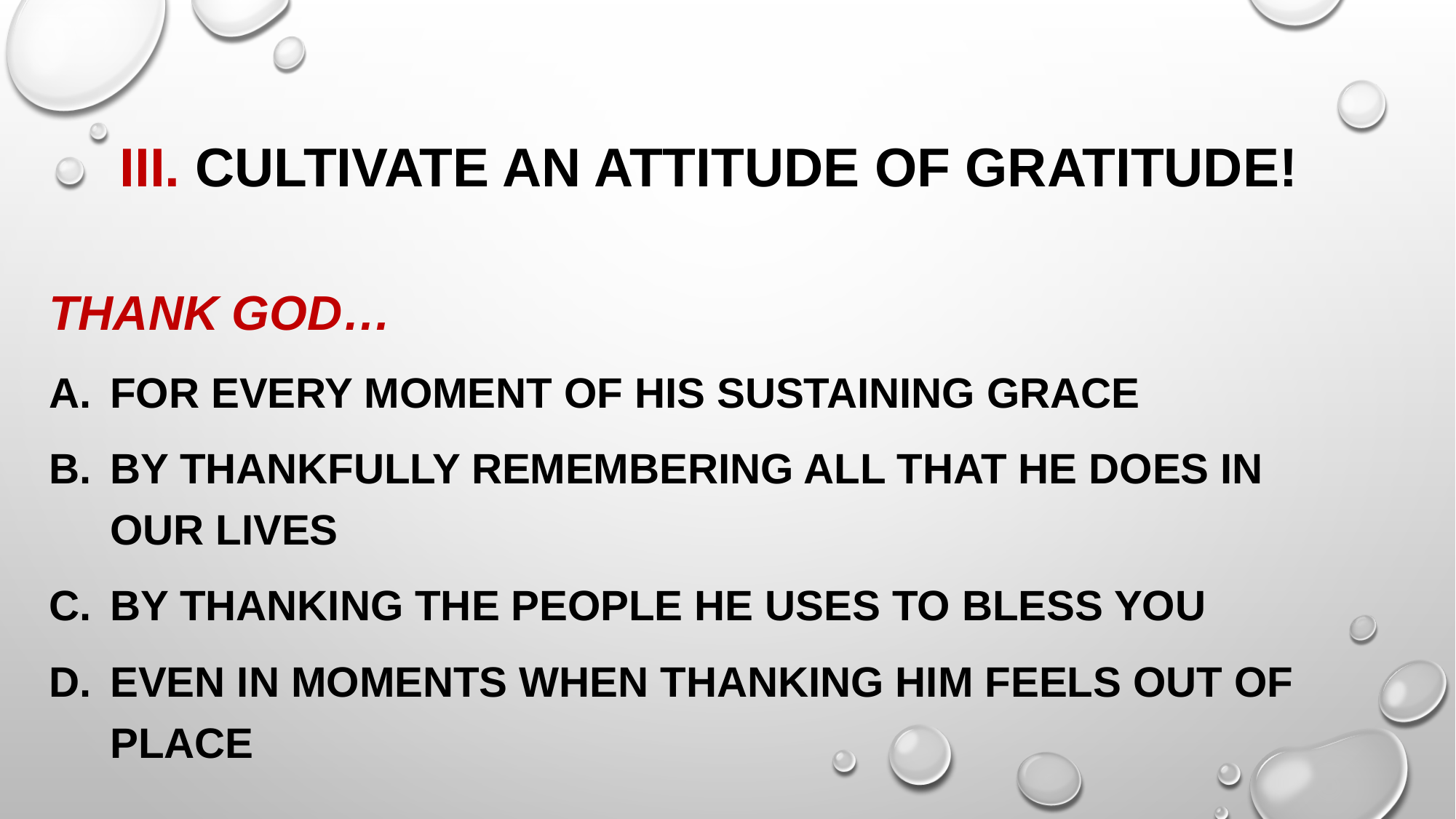

# III. Cultivate an attitude of gratitude!
Thank god…
for every moment of his sustaining grace
by thankfully remembering all that he does in our lives
By thanking the people he uses to bless you
Even in moments when thanking him feels out of place